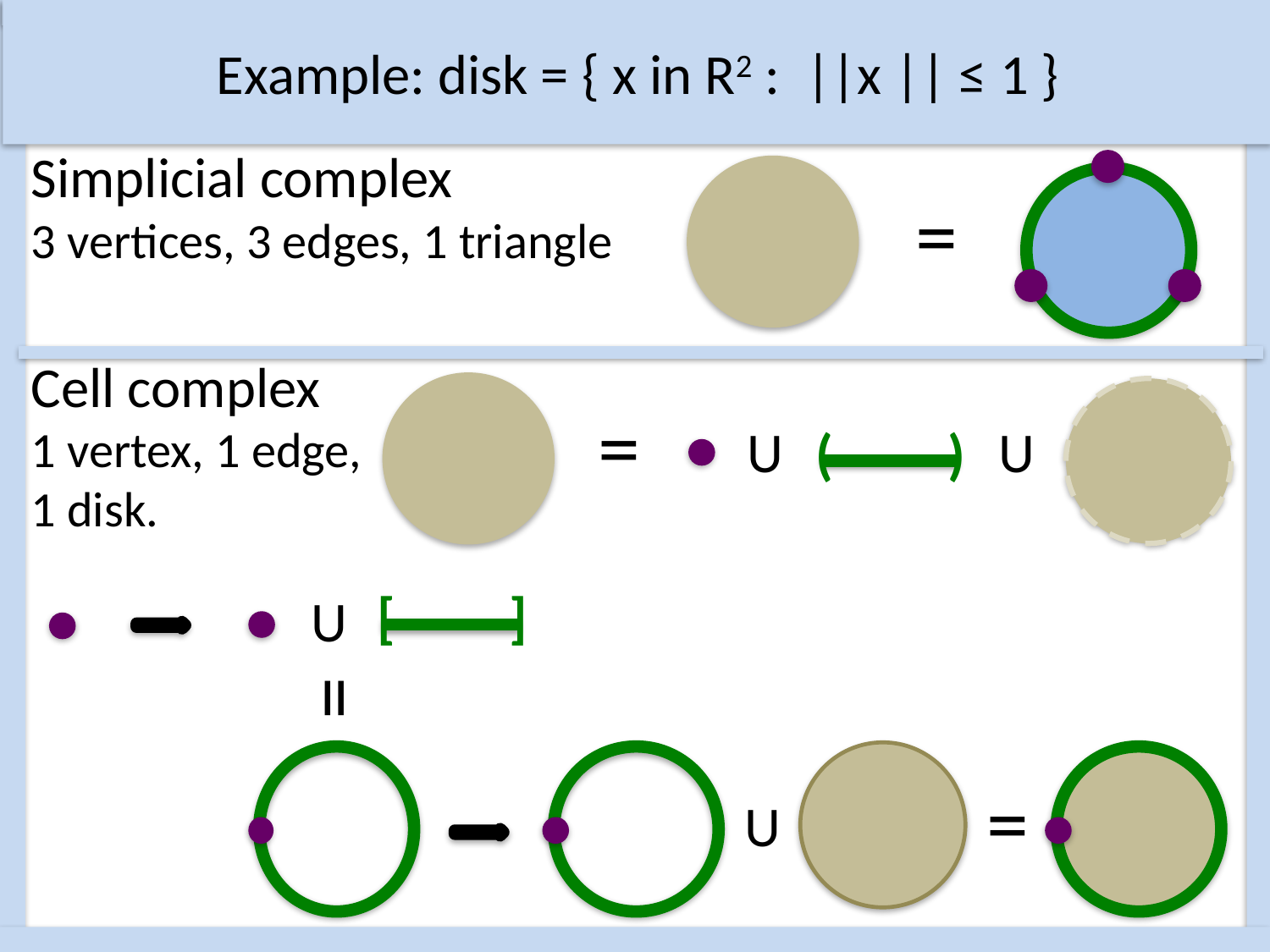

Example: disk = { x in R2 :  ||x || ≤ 1 }

Simplicial complex
3 vertices, 3 edges, 1 triangle

=
Cell complex
1 vertex, 1 edge, 1 disk.

=
U                 U
(         )

[         ]
U

=

=
U